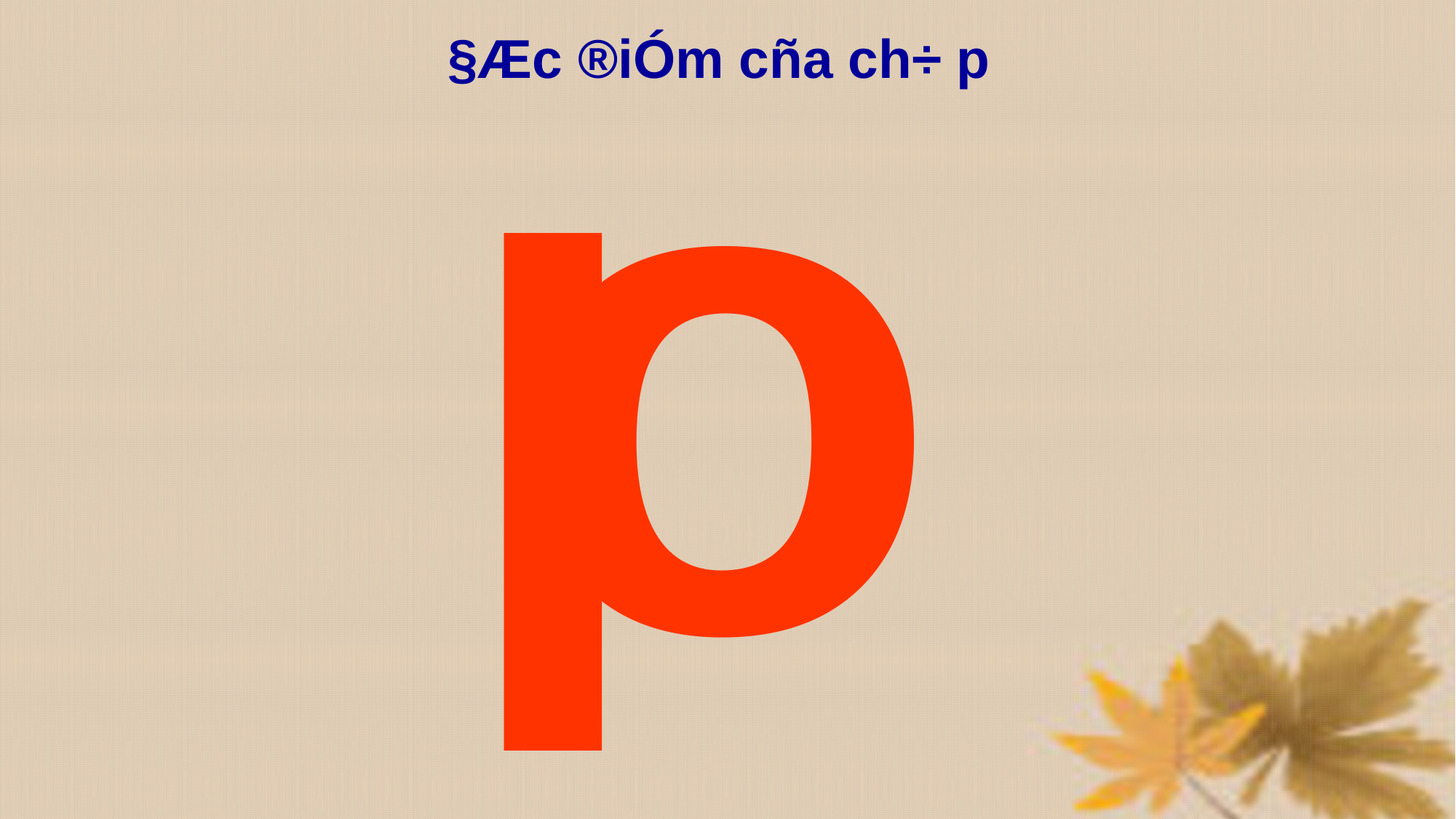

o

§Æc ®iÓm cña ch÷ p
l